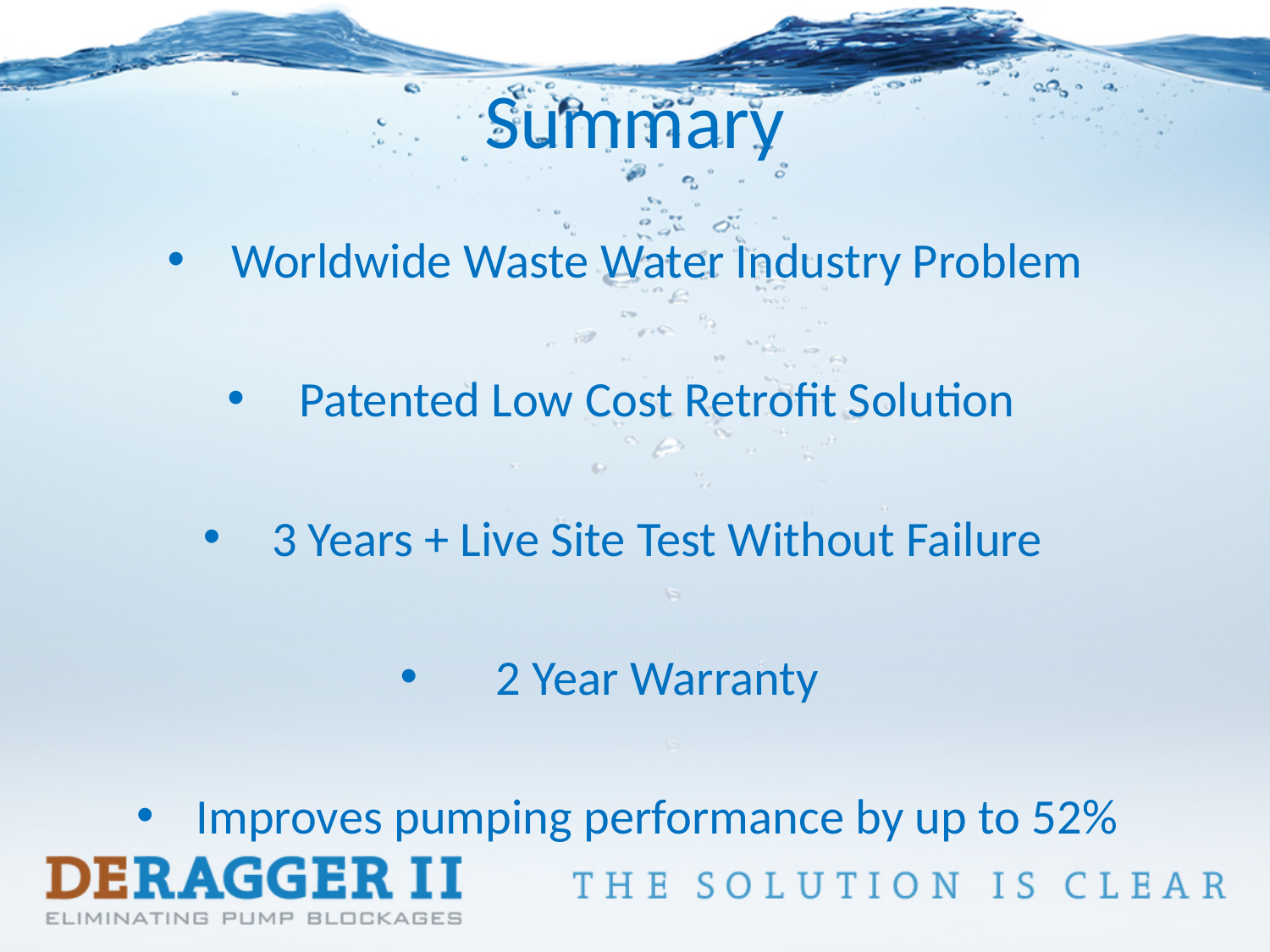

# Summary
Worldwide Waste Water Industry Problem

Patented Low Cost Retrofit Solution

3 Years + Live Site Test Without Failure

2 Year Warranty

Improves pumping performance by up to 52%